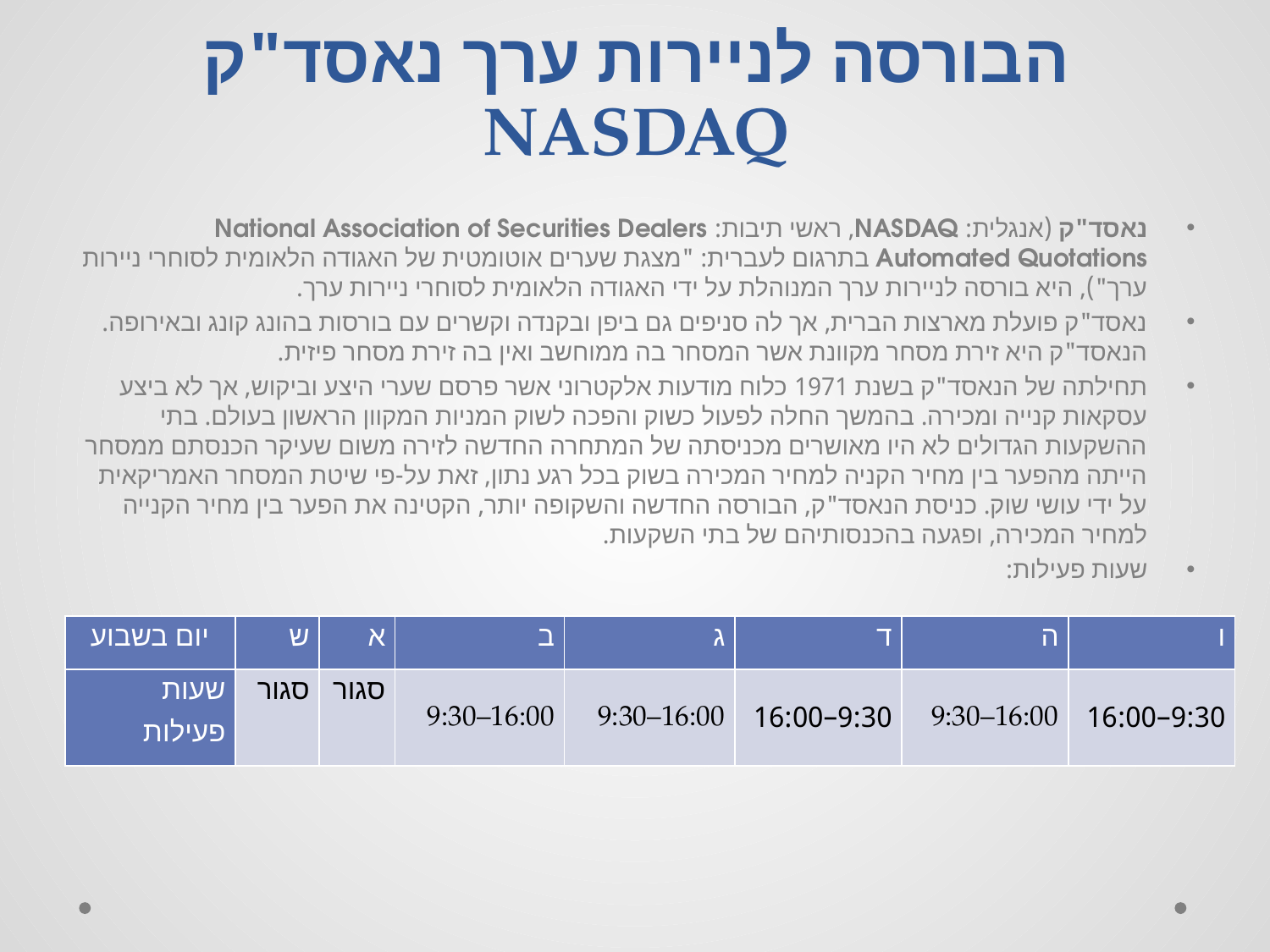

# הבורסה לניירות ערך נאסד"ק NASDAQ
נאסד"ק (אנגלית: NASDAQ, ראשי תיבות: National Association of Securities Dealers Automated Quotations בתרגום לעברית: "מצגת שערים אוטומטית של האגודה הלאומית לסוחרי ניירות ערך"), היא בורסה לניירות ערך המנוהלת על ידי האגודה הלאומית לסוחרי ניירות ערך.
נאסד"ק פועלת מארצות הברית, אך לה סניפים גם ביפן ובקנדה וקשרים עם בורסות בהונג קונג ובאירופה. הנאסד"ק היא זירת מסחר מקוונת אשר המסחר בה ממוחשב ואין בה זירת מסחר פיזית.
תחילתה של הנאסד"ק בשנת 1971 כלוח מודעות אלקטרוני אשר פרסם שערי היצע וביקוש, אך לא ביצע עסקאות קנייה ומכירה. בהמשך החלה לפעול כשוק והפכה לשוק המניות המקוון הראשון בעולם. בתי ההשקעות הגדולים לא היו מאושרים מכניסתה של המתחרה החדשה לזירה משום שעיקר הכנסתם ממסחר הייתה מהפער בין מחיר הקניה למחיר המכירה בשוק בכל רגע נתון, זאת על-פי שיטת המסחר האמריקאית על ידי עושי שוק. כניסת הנאסד"ק, הבורסה החדשה והשקופה יותר, הקטינה את הפער בין מחיר הקנייה למחיר המכירה, ופגעה בהכנסותיהם של בתי השקעות.
שעות פעילות:

| יום בשבוע | ש | א | ב | ג | ד | ה | ו |
| --- | --- | --- | --- | --- | --- | --- | --- |
| שעות פעילות | סגור | סגור | 9:30–16:00 | 9:30–16:00 | 9:30–16:00 | 9:30–16:00 | 9:30–16:00 |